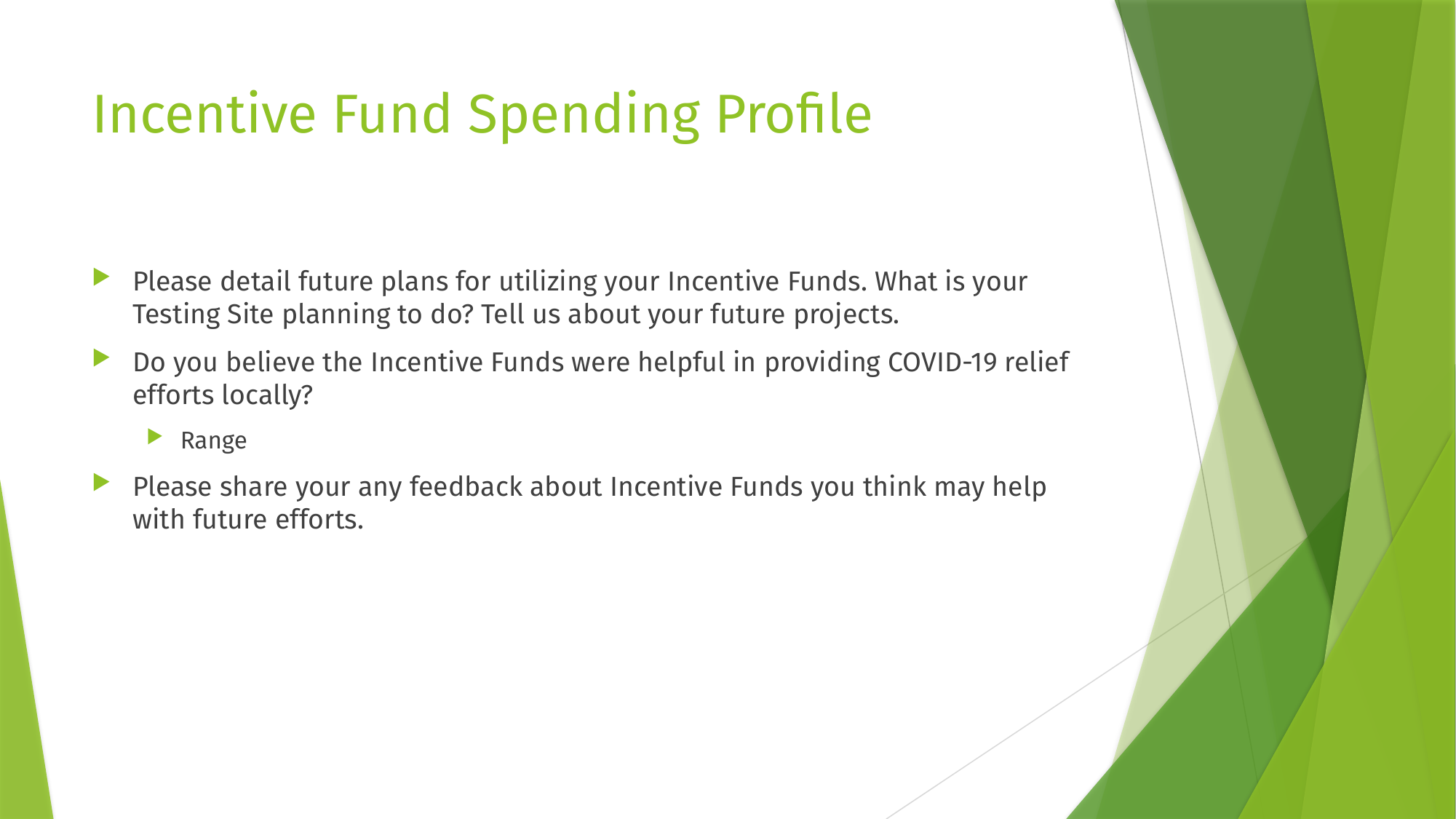

# Incentive Fund Spending Profile
Please detail future plans for utilizing your Incentive Funds. What is your Testing Site planning to do? Tell us about your future projects.
Do you believe the Incentive Funds were helpful in providing COVID-19 relief efforts locally?
Range
Please share your any feedback about Incentive Funds you think may help with future efforts.